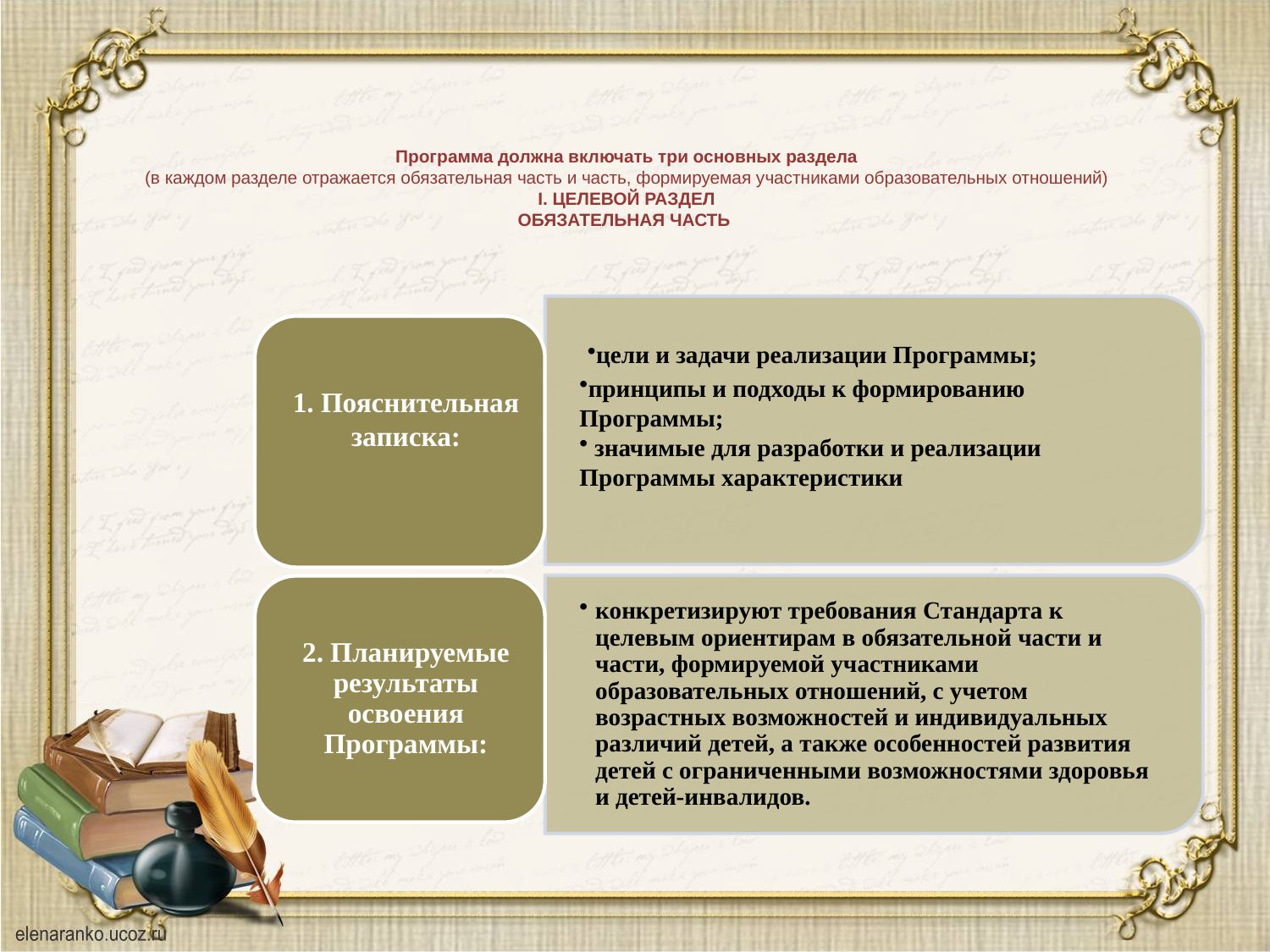

# Программа должна включать три основных раздела (в каждом разделе отражается обязательная часть и часть, формируемая участниками образовательных отношений) І. ЦЕЛЕВОЙ РАЗДЕЛ ОБЯЗАТЕЛЬНАЯ ЧАСТЬ
цели и задачи реализации Программы;
принципы и подходы к формированию Программы;
 значимые для разработки и реализации Программы характеристики

1. Пояснительная записка:

конкретизируют требования Стандарта к целевым ориентирам в обязательной части и части, формируемой участниками образовательных отношений, с учетом возрастных возможностей и индивидуальных различий детей, а также особенностей развития детей с ограниченными возможностями здоровья и детей-инвалидов.
2. Планируемые результаты освоения Программы: